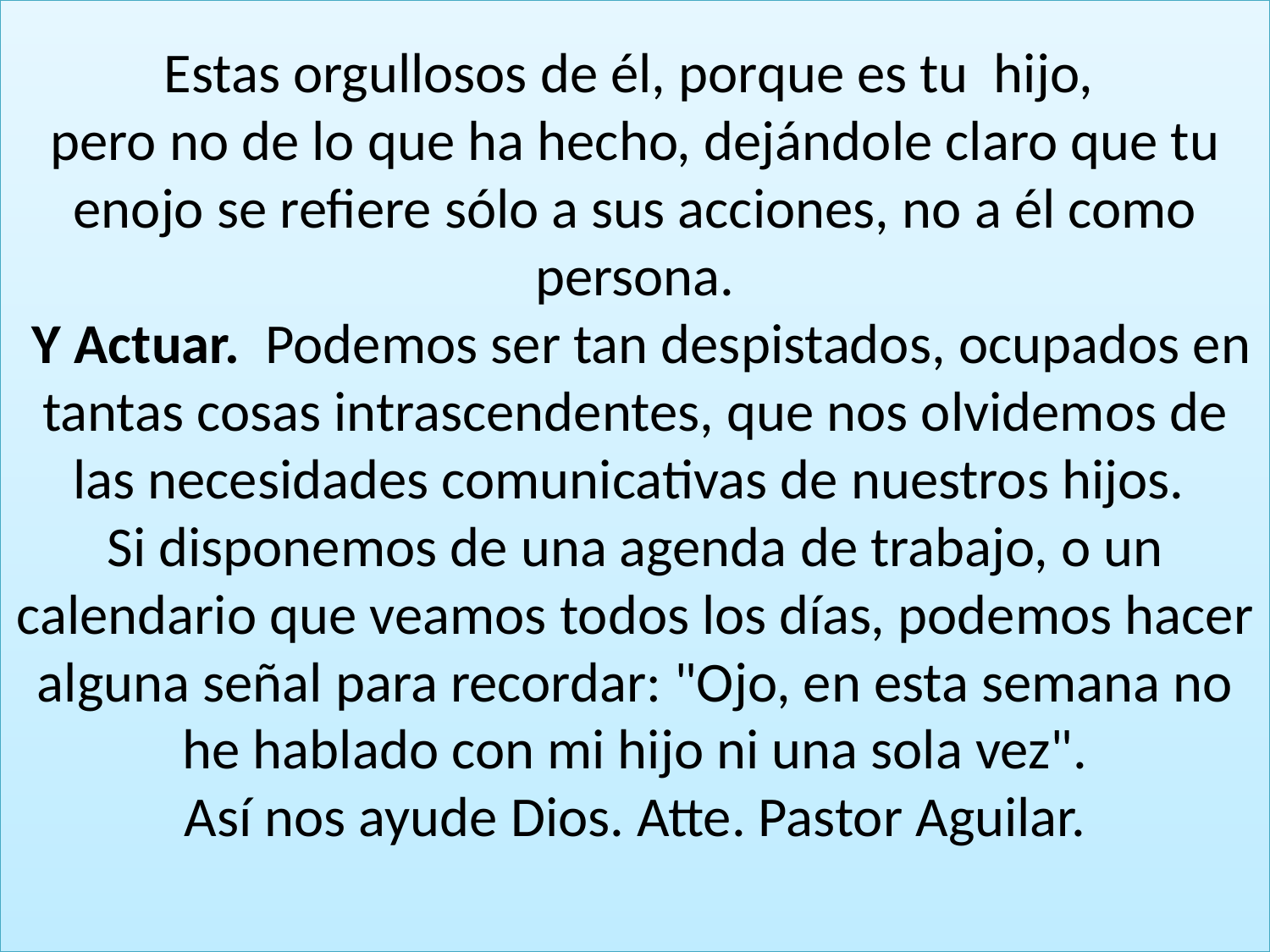

# Estas orgullosos de él, porque es tu  hijo, pero no de lo que ha hecho, dejándole claro que tu enojo se refiere sólo a sus acciones, no a él como persona.  Y Actuar.  Podemos ser tan despistados, ocupados en tantas cosas intrascendentes, que nos olvidemos de las necesidades comunicativas de nuestros hijos. Si disponemos de una agenda de trabajo, o un calendario que veamos todos los días, podemos hacer alguna señal para recordar: "Ojo, en esta semana no he hablado con mi hijo ni una sola vez". Así nos ayude Dios. Atte. Pastor Aguilar.